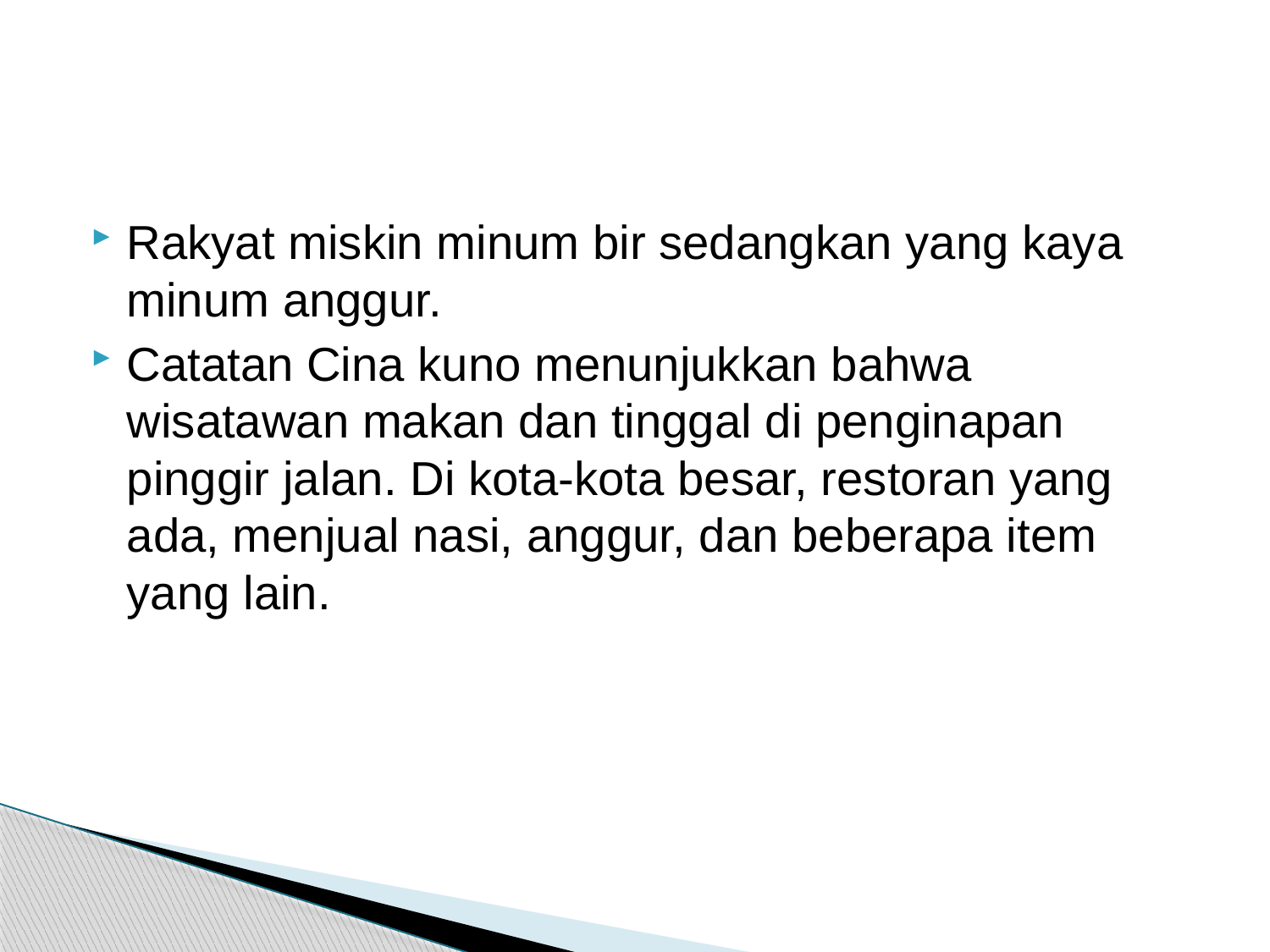

#
Rakyat miskin minum bir sedangkan yang kaya minum anggur.
Catatan Cina kuno menunjukkan bahwa wisatawan makan dan tinggal di penginapan pinggir jalan. Di kota-kota besar, restoran yang ada, menjual nasi, anggur, dan beberapa item yang lain.